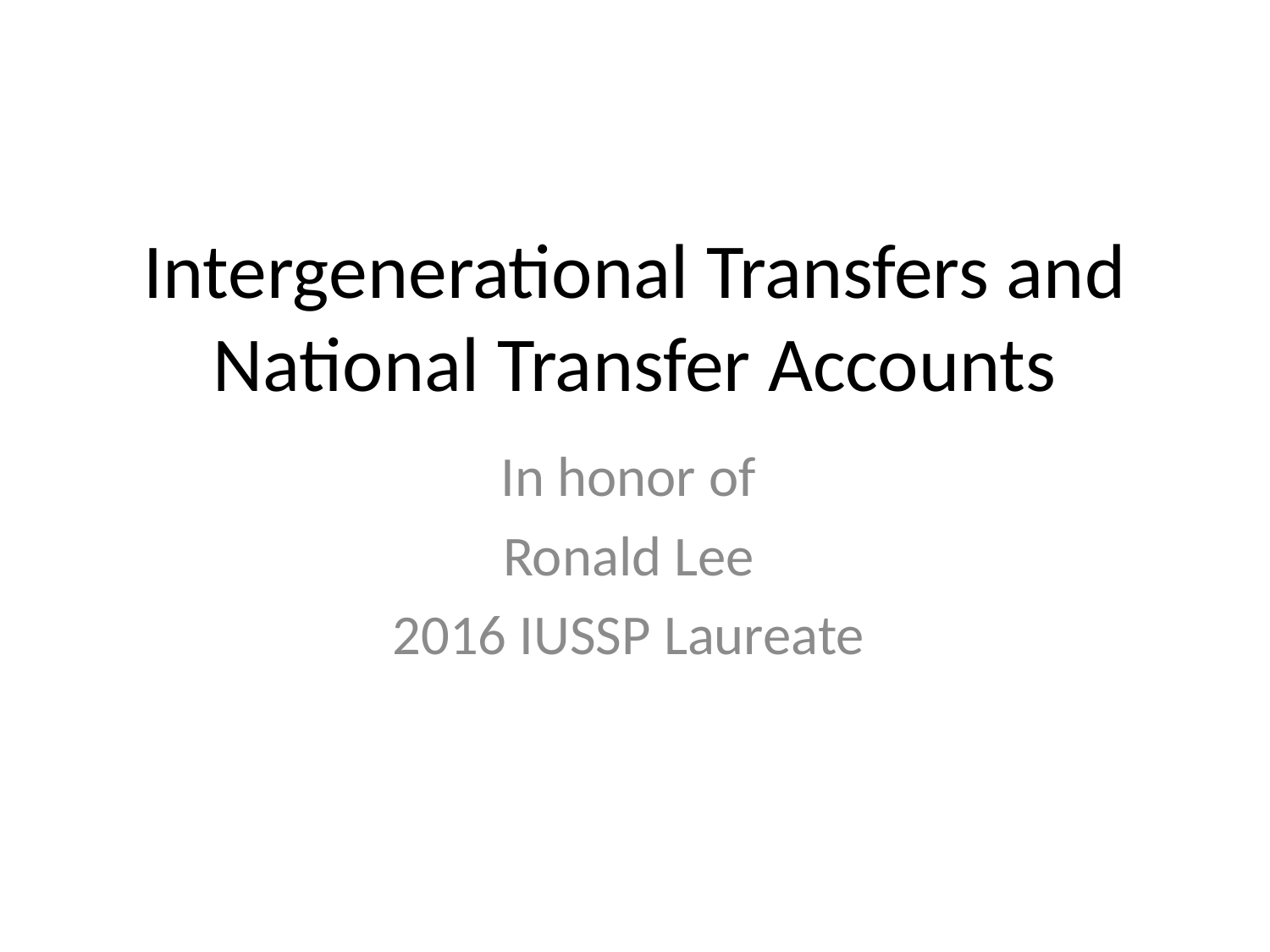

# Intergenerational Transfers and National Transfer Accounts
In honor of
Ronald Lee
2016 IUSSP Laureate